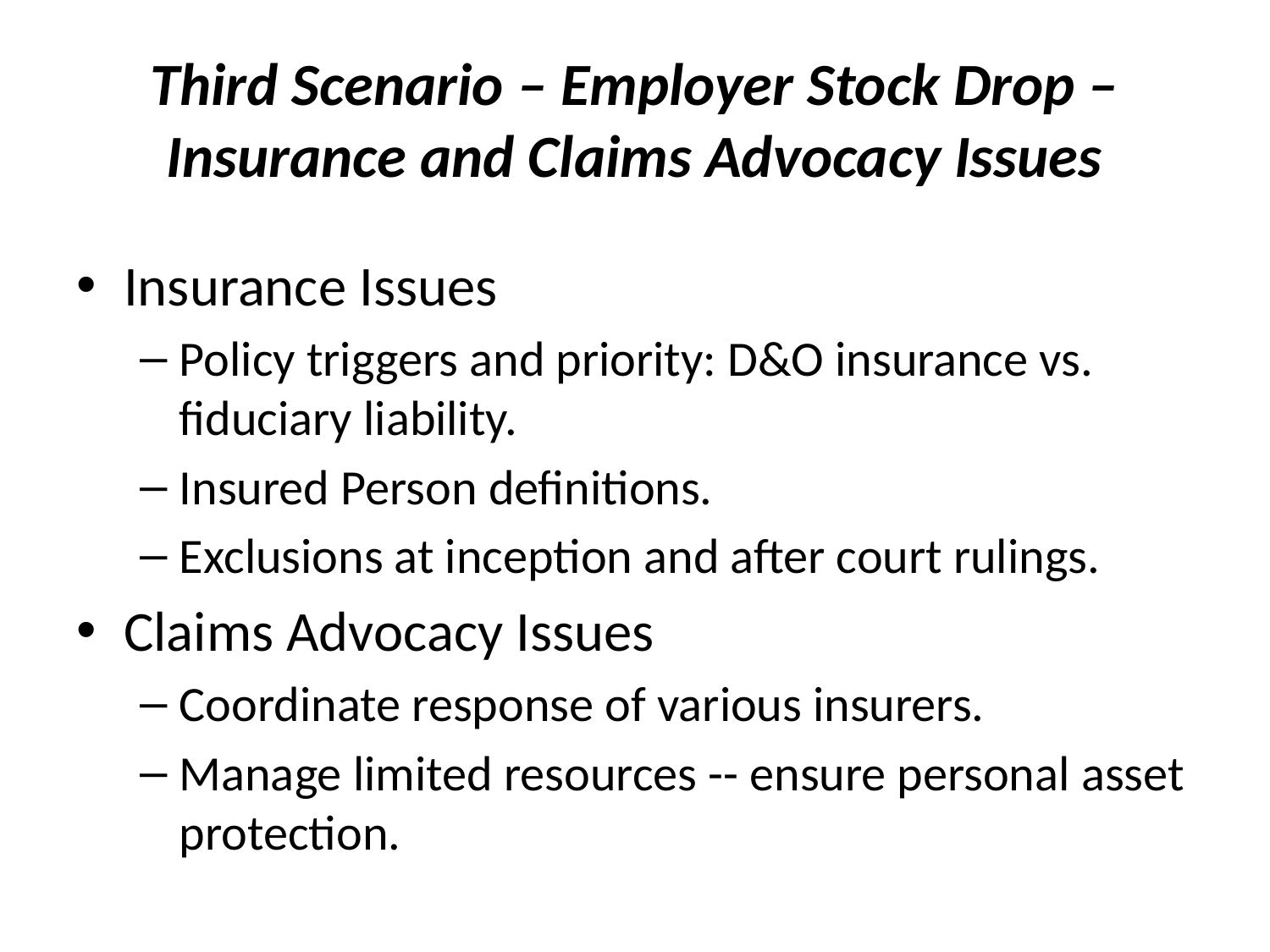

# Third Scenario – Employer Stock Drop – Insurance and Claims Advocacy Issues
Insurance Issues
Policy triggers and priority: D&O insurance vs. fiduciary liability.
Insured Person definitions.
Exclusions at inception and after court rulings.
Claims Advocacy Issues
Coordinate response of various insurers.
Manage limited resources -- ensure personal asset protection.